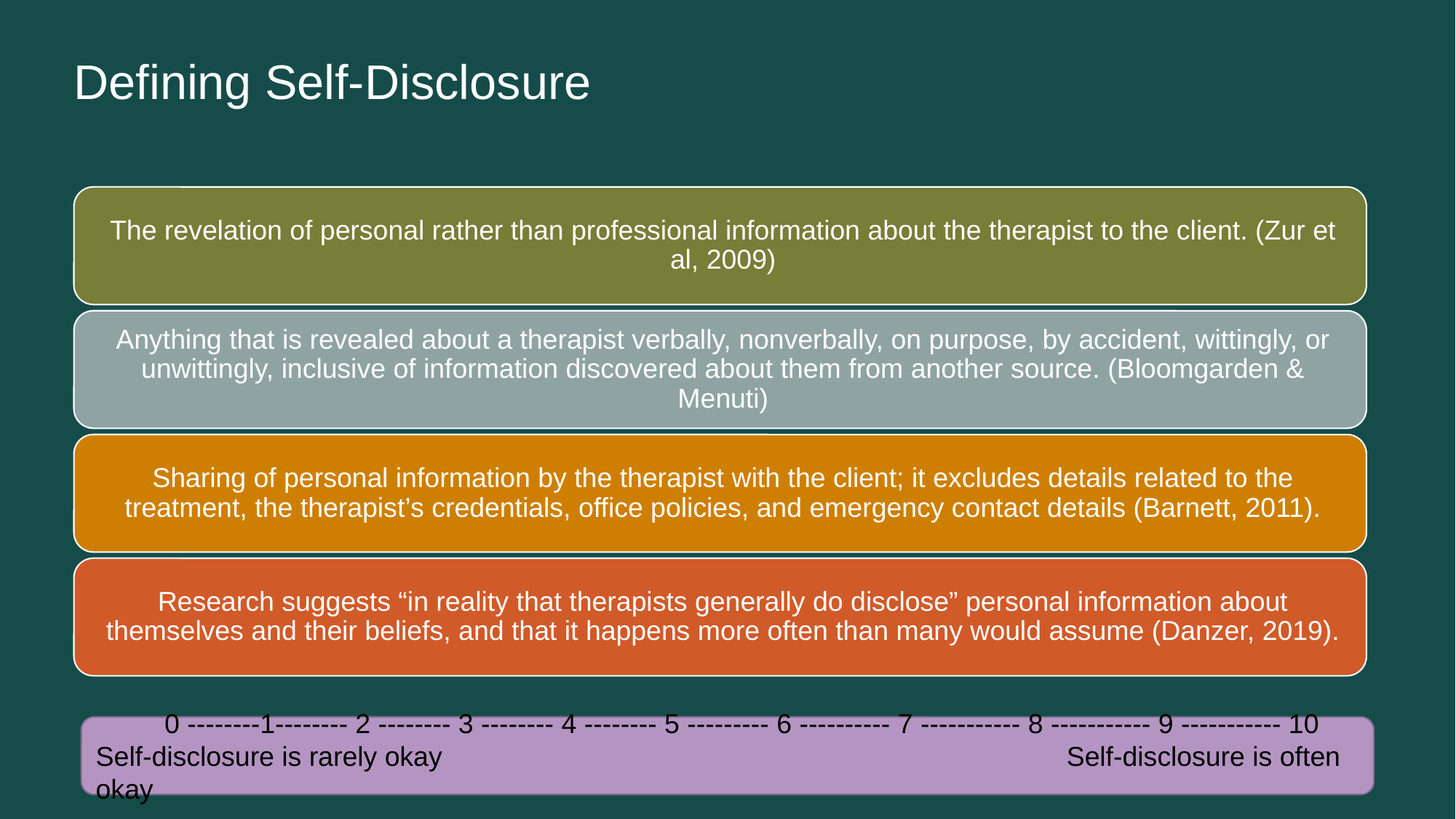

# Defining Self-Disclosure
The revelation of personal rather than professional information about the therapist to the client. (Zur et al, 2009)
Anything that is revealed about a therapist verbally, nonverbally, on purpose, by accident, wittingly, or unwittingly, inclusive of information discovered about them from another source. (Bloomgarden & Menuti)
Sharing of personal information by the therapist with the client; it excludes details related to the treatment, the therapist’s credentials, office policies, and emergency contact details (Barnett, 2011).
Research suggests “in reality that therapists generally do disclose” personal information about themselves and their beliefs, and that it happens more often than many would assume (Danzer, 2019).
         0 --------1-------- 2 -------- 3 -------- 4 -------- 5 --------- 6 ---------- 7 ----------- 8 ----------- 9 ----------- 10
Self-disclosure is rarely okay                                                                                  Self-disclosure is often okay
3